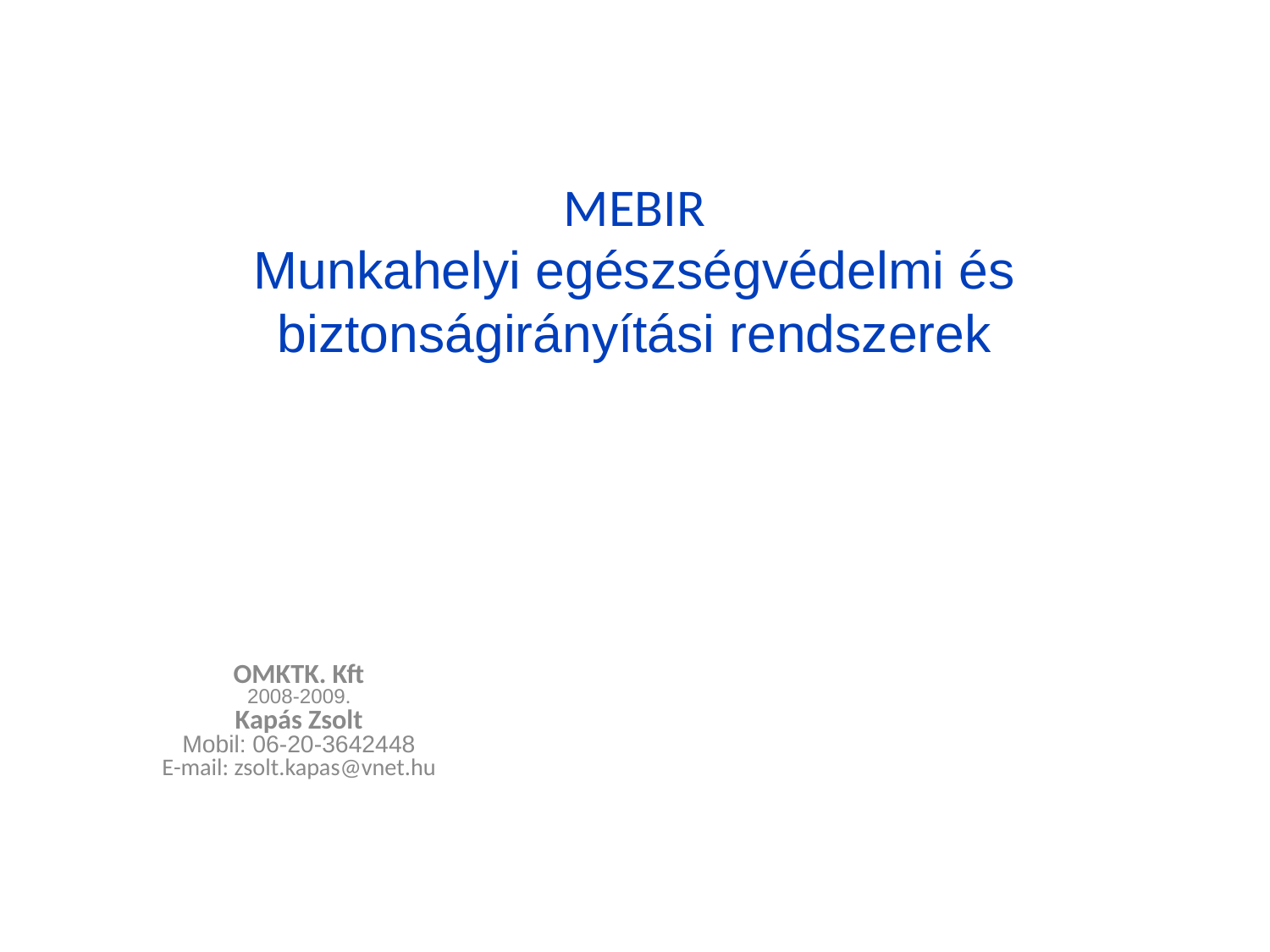

# MEBIR Munkahelyi egészségvédelmi és biztonságirányítási rendszerek
OMKTK. Kft
2008-2009.
Kapás Zsolt
Mobil: 06-20-3642448
E-mail: zsolt.kapas@vnet.hu